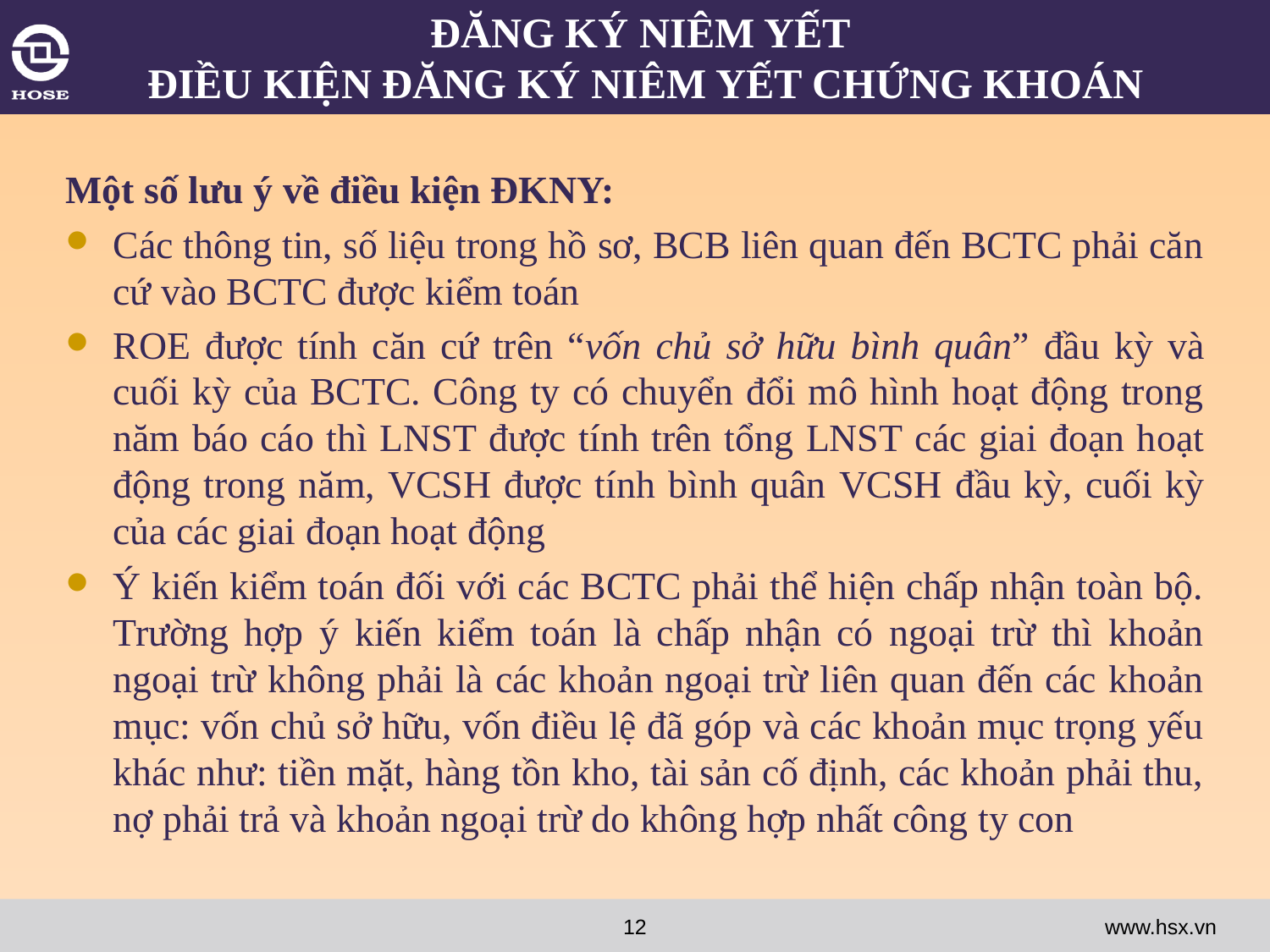

# ĐĂNG KÝ NIÊM YẾT ĐIỀU KIỆN ĐĂNG KÝ NIÊM YẾT CHỨNG KHOÁN
Một số lưu ý về điều kiện ĐKNY:
Các thông tin, số liệu trong hồ sơ, BCB liên quan đến BCTC phải căn cứ vào BCTC được kiểm toán
ROE được tính căn cứ trên “vốn chủ sở hữu bình quân” đầu kỳ và cuối kỳ của BCTC. Công ty có chuyển đổi mô hình hoạt động trong năm báo cáo thì LNST được tính trên tổng LNST các giai đoạn hoạt động trong năm, VCSH được tính bình quân VCSH đầu kỳ, cuối kỳ của các giai đoạn hoạt động
Ý kiến kiểm toán đối với các BCTC phải thể hiện chấp nhận toàn bộ. Trường hợp ý kiến kiểm toán là chấp nhận có ngoại trừ thì khoản ngoại trừ không phải là các khoản ngoại trừ liên quan đến các khoản mục: vốn chủ sở hữu, vốn điều lệ đã góp và các khoản mục trọng yếu khác như: tiền mặt, hàng tồn kho, tài sản cố định, các khoản phải thu, nợ phải trả và khoản ngoại trừ do không hợp nhất công ty con

12
www.hsx.vn